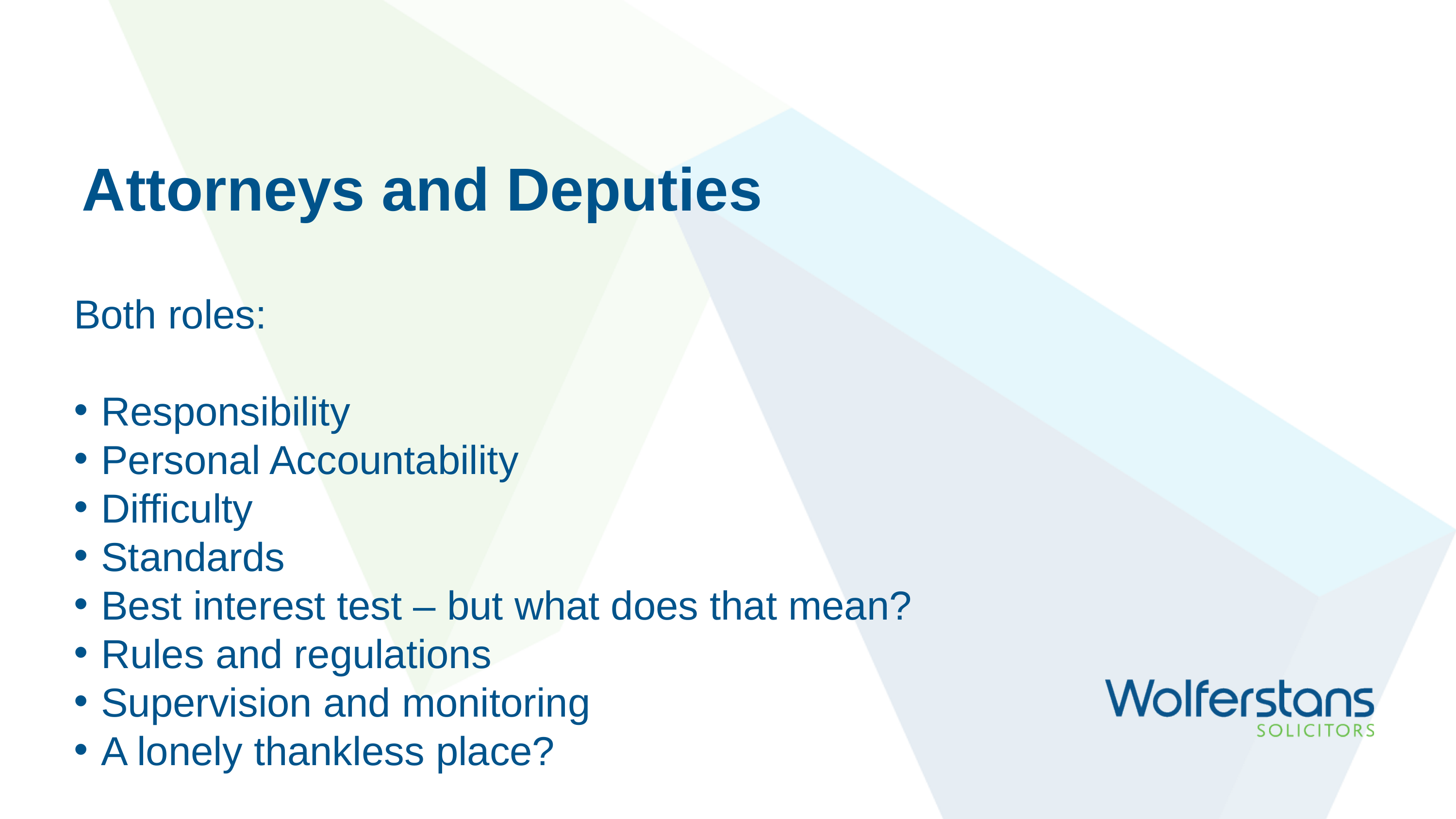

Attorneys and Deputies
Both roles:

Responsibility
Personal Accountability
Difficulty
Standards
Best interest test – but what does that mean?
Rules and regulations
Supervision and monitoring
A lonely thankless place?